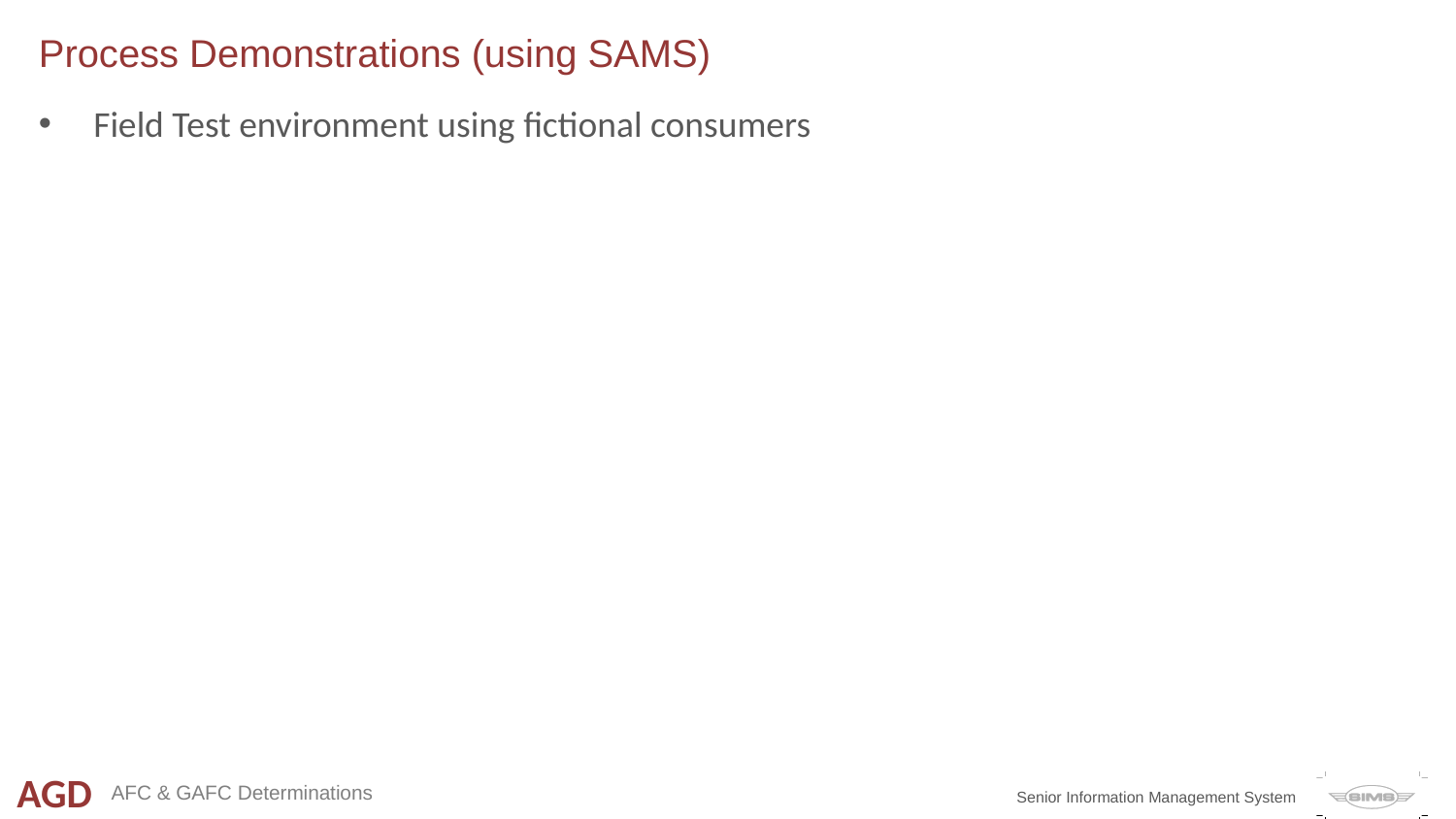

# Process Demonstrations (using SAMS)
Field Test environment using fictional consumers